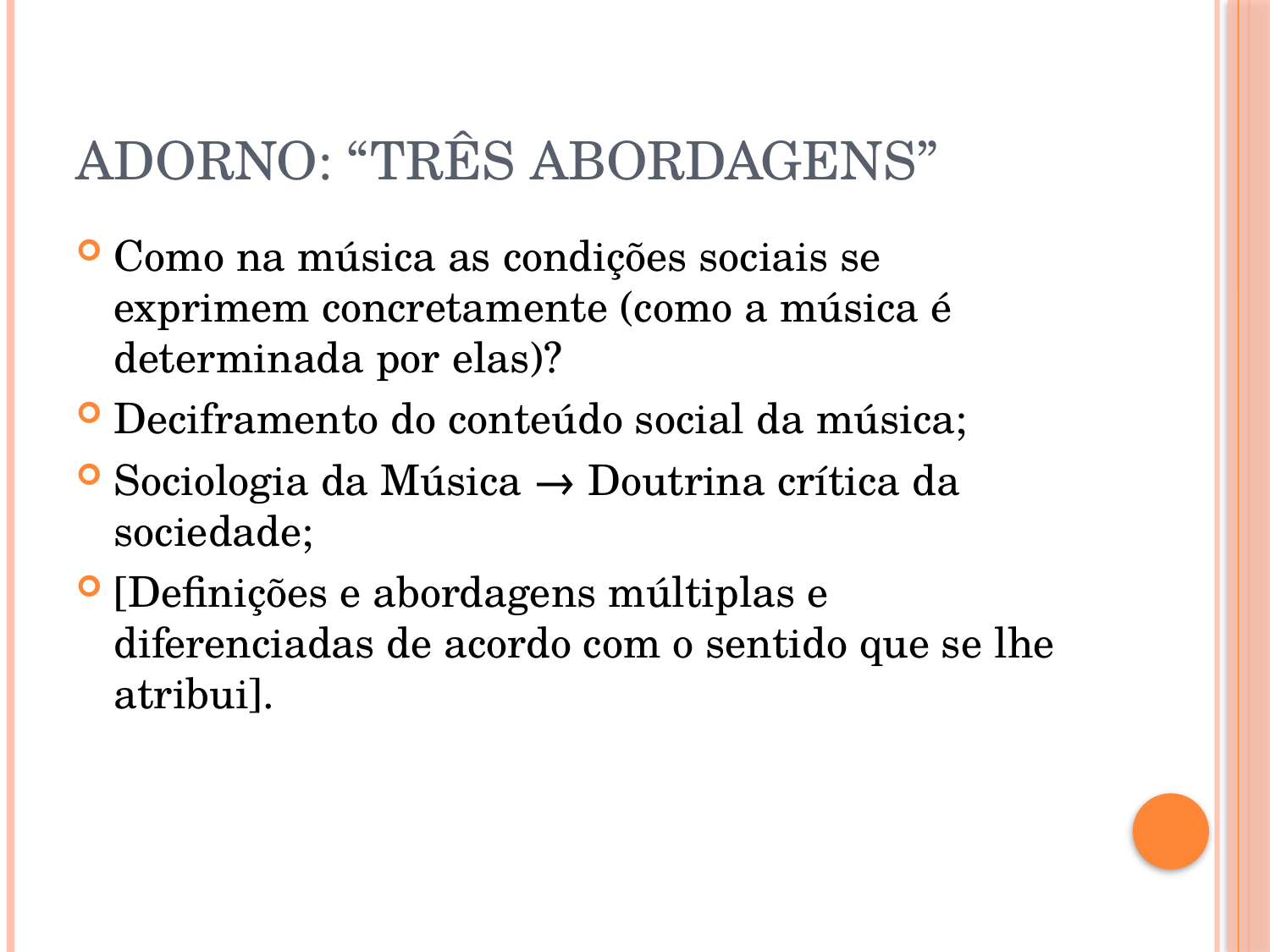

# Adorno: “três abordagens”
Como na música as condições sociais se exprimem concretamente (como a música é determinada por elas)?
Deciframento do conteúdo social da música;
Sociologia da Música → Doutrina crítica da sociedade;
[Definições e abordagens múltiplas e diferenciadas de acordo com o sentido que se lhe atribui].